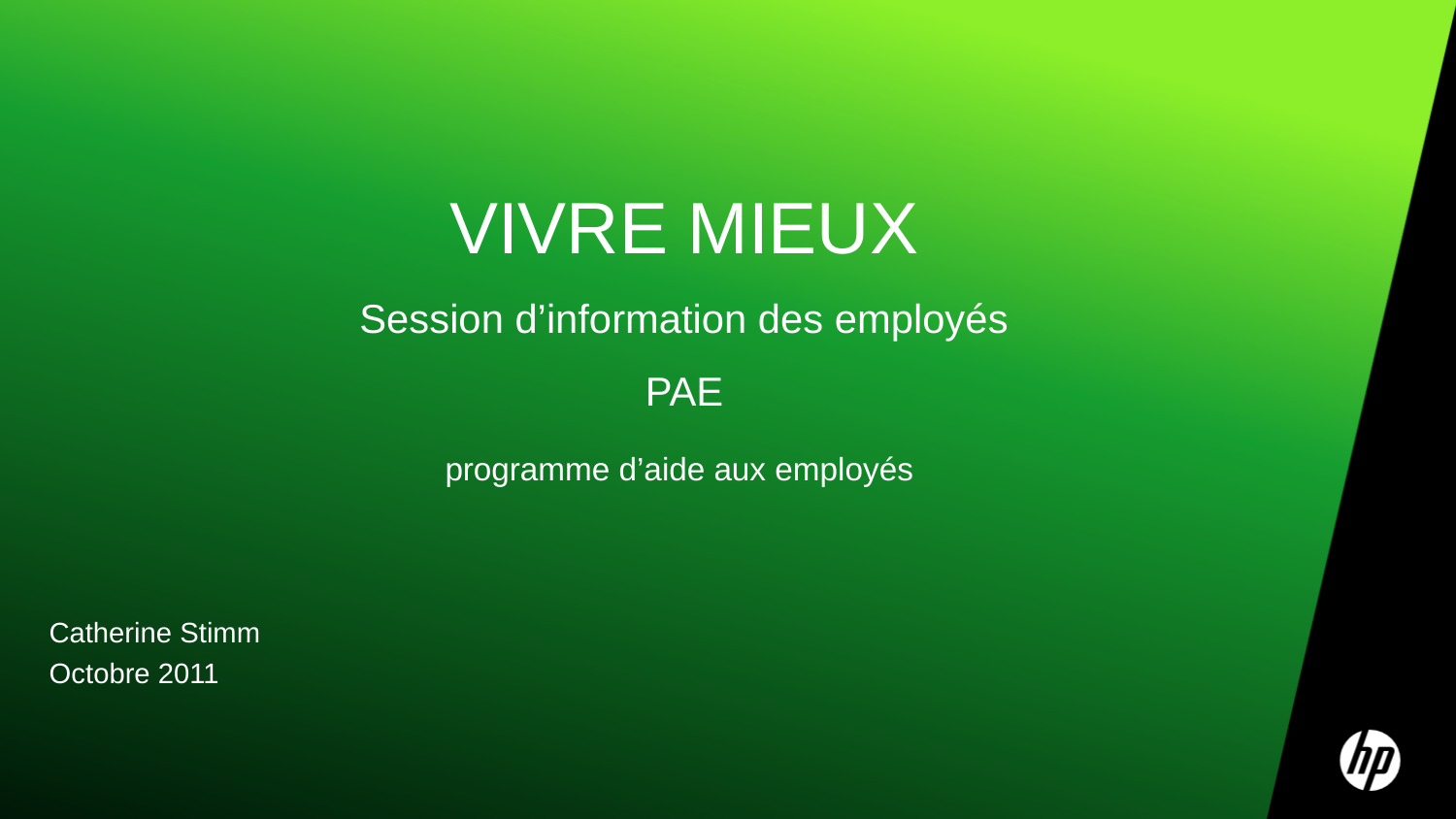

# VIVRE MIEUX Session d’information des employés PAE programme d’aide aux employés

Catherine Stimm
Octobre 2011